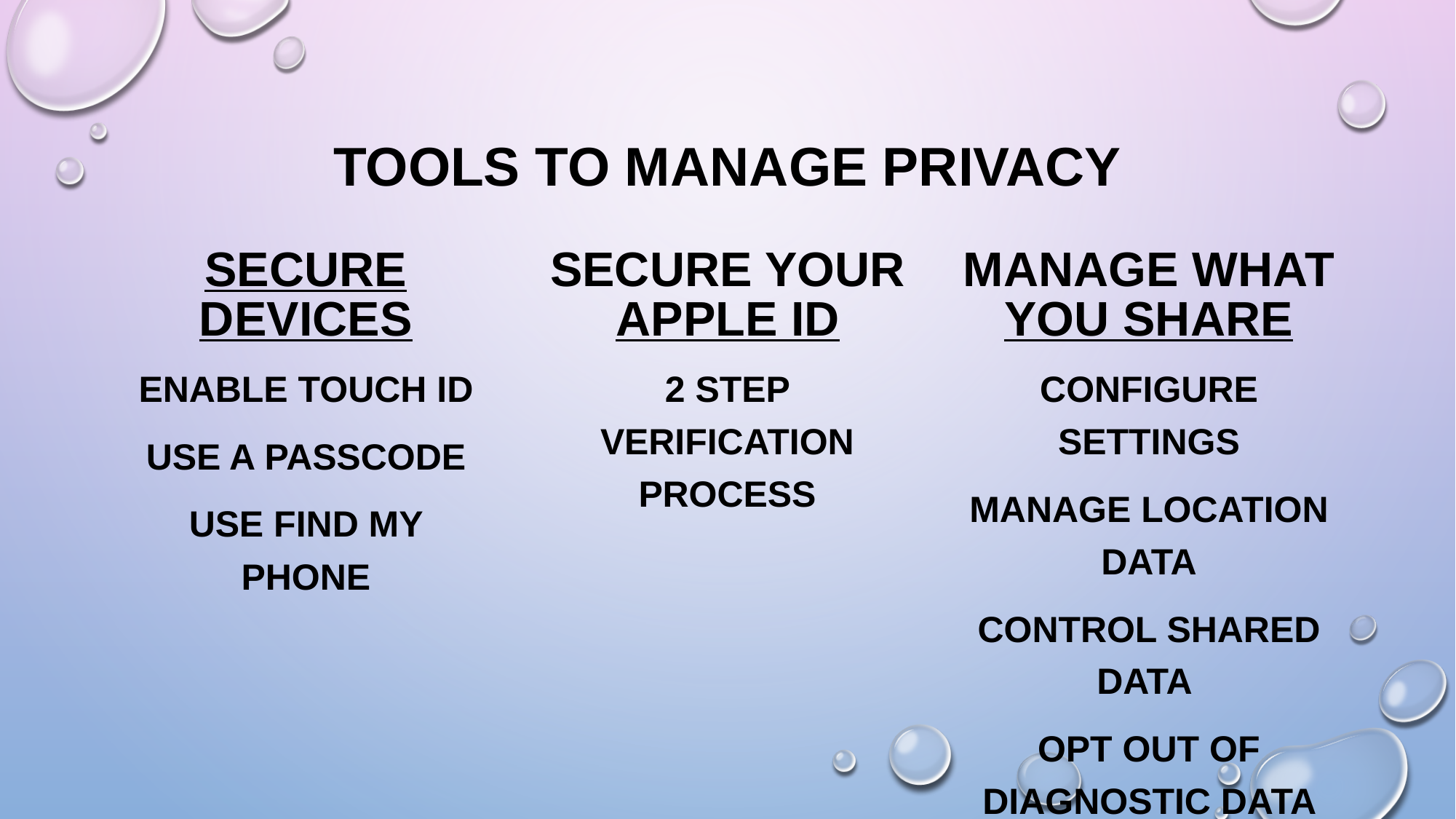

# Tools to manage privacy
Secure devices
Secure your apple id
Manage what you share
Enable touch id
Use a passcode
Use find my phone
2 step verification process

Configure settings
Manage location data
Control shared data
Opt out of diagnostic data sharing